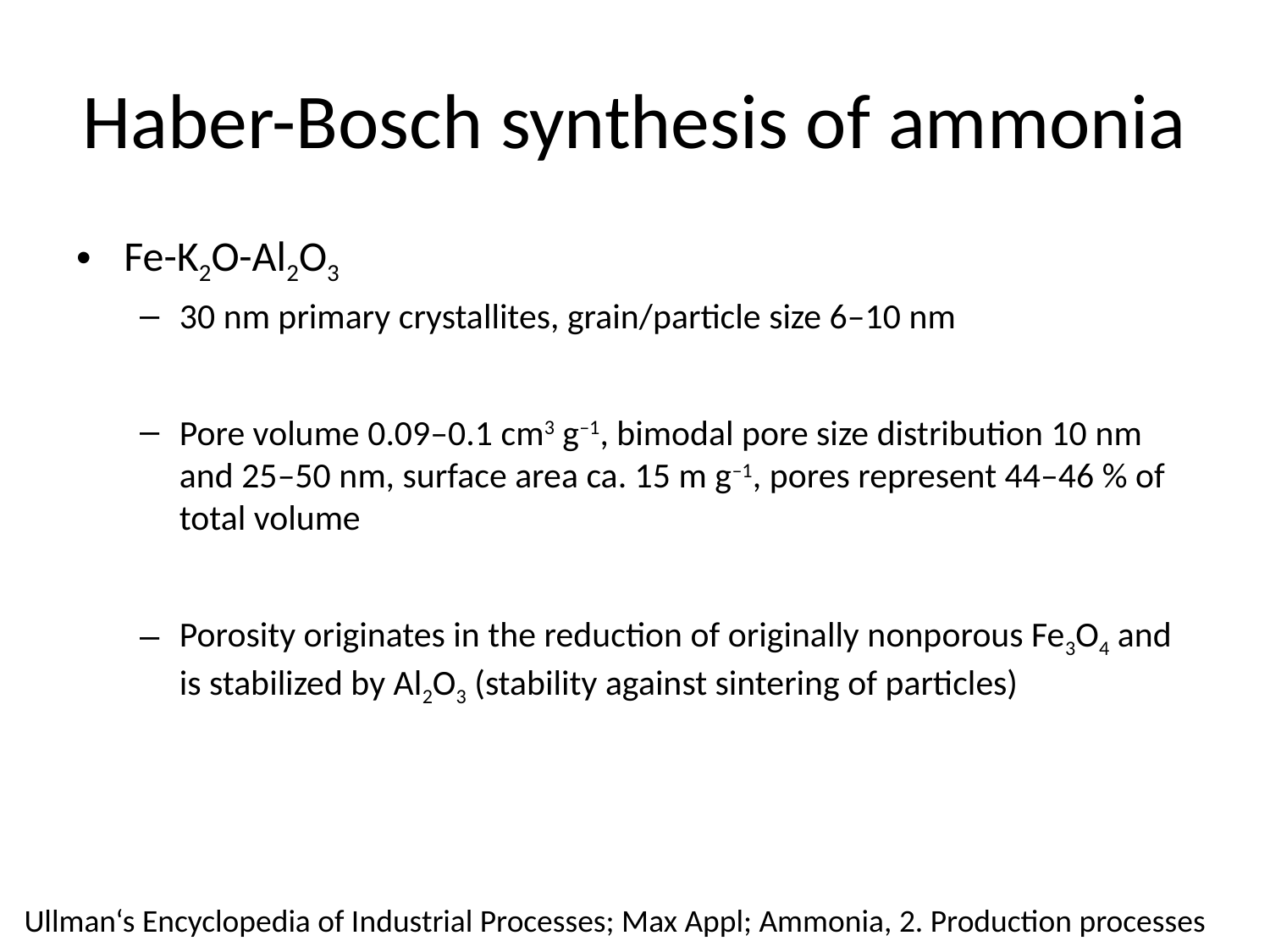

# Haber-Bosch synthesis of ammonia
Fe-K2O-Al2O3
30 nm primary crystallites, grain/particle size 6–10 nm

Pore volume 0.09–0.1 cm3 g–1, bimodal pore size distribution 10 nm and 25–50 nm, surface area ca. 15 m g–1, pores represent 44–46 % of total volume

Porosity originates in the reduction of originally nonporous Fe3O4 and is stabilized by Al2O3 (stability against sintering of particles)

Ullman‘s Encyclopedia of Industrial Processes; Max Appl; Ammonia, 2. Production processes